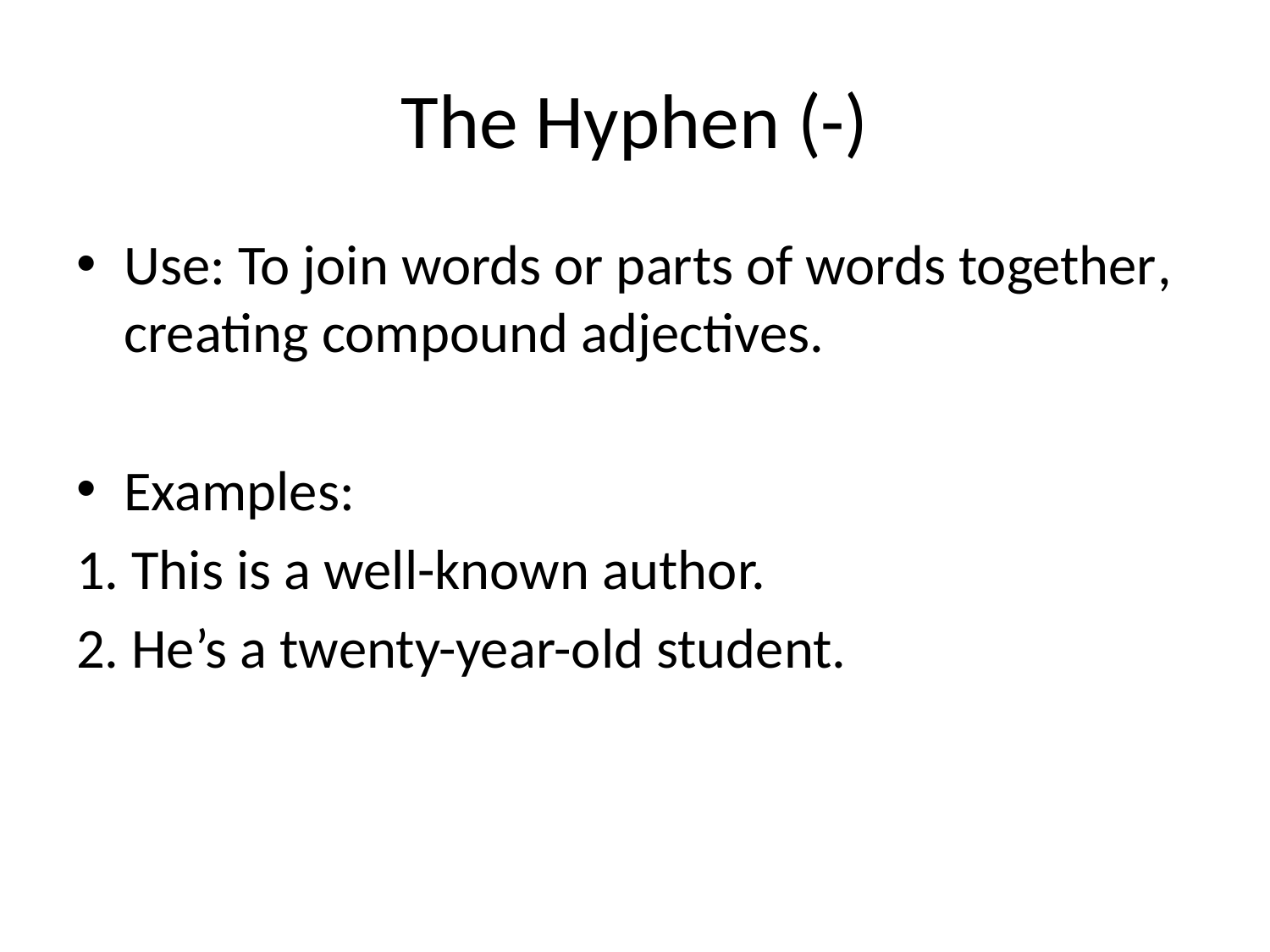

# The Hyphen (-)
Use: To join words or parts of words together, creating compound adjectives.

Examples:
1. This is a well-known author.
2. He’s a twenty-year-old student.